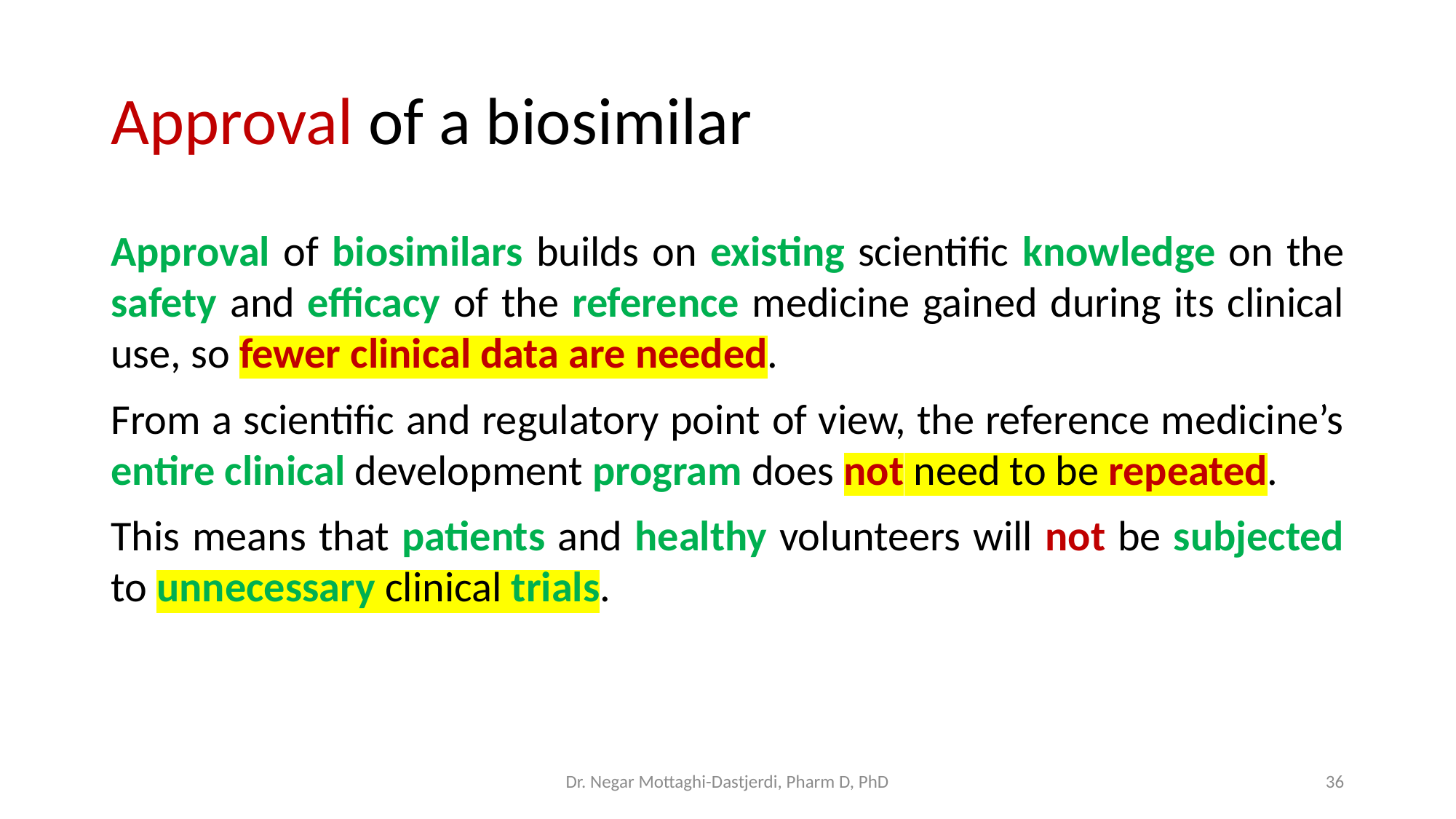

# Approval of a biosimilar
Approval of biosimilars builds on existing scientific knowledge on the safety and efficacy of the reference medicine gained during its clinical use, so fewer clinical data are needed.
From a scientific and regulatory point of view, the reference medicine’s entire clinical development program does not need to be repeated.
This means that patients and healthy volunteers will not be subjected to unnecessary clinical trials.
Dr. Negar Mottaghi-Dastjerdi, Pharm D, PhD
36